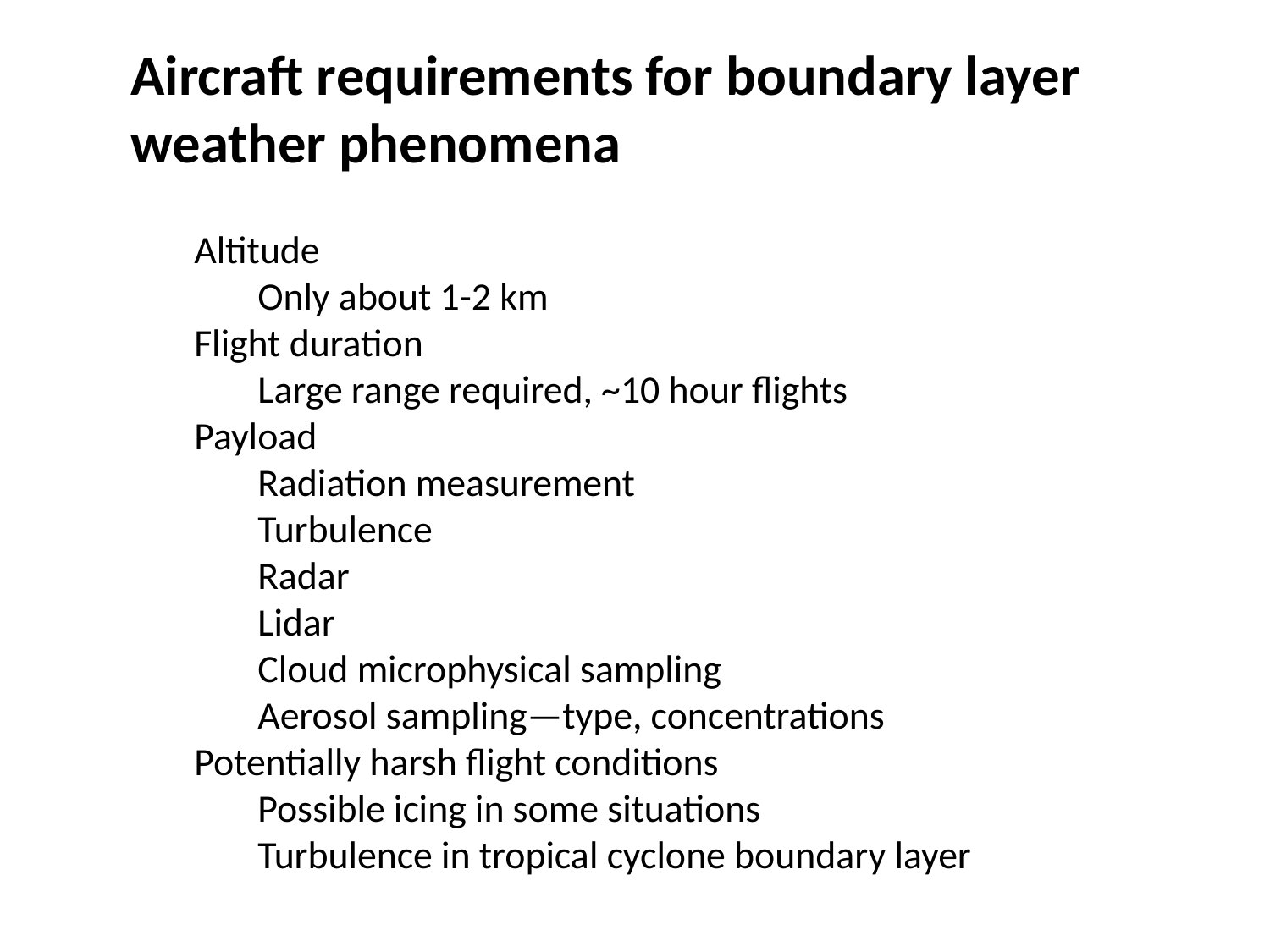

Aircraft requirements for boundary layer weather phenomena

Altitude
Only about 1-2 km
Flight duration
Large range required, ~10 hour flights
Payload
Radiation measurement
Turbulence
Radar
Lidar
Cloud microphysical sampling
Aerosol sampling—type, concentrations
Potentially harsh flight conditions
Possible icing in some situations
Turbulence in tropical cyclone boundary layer